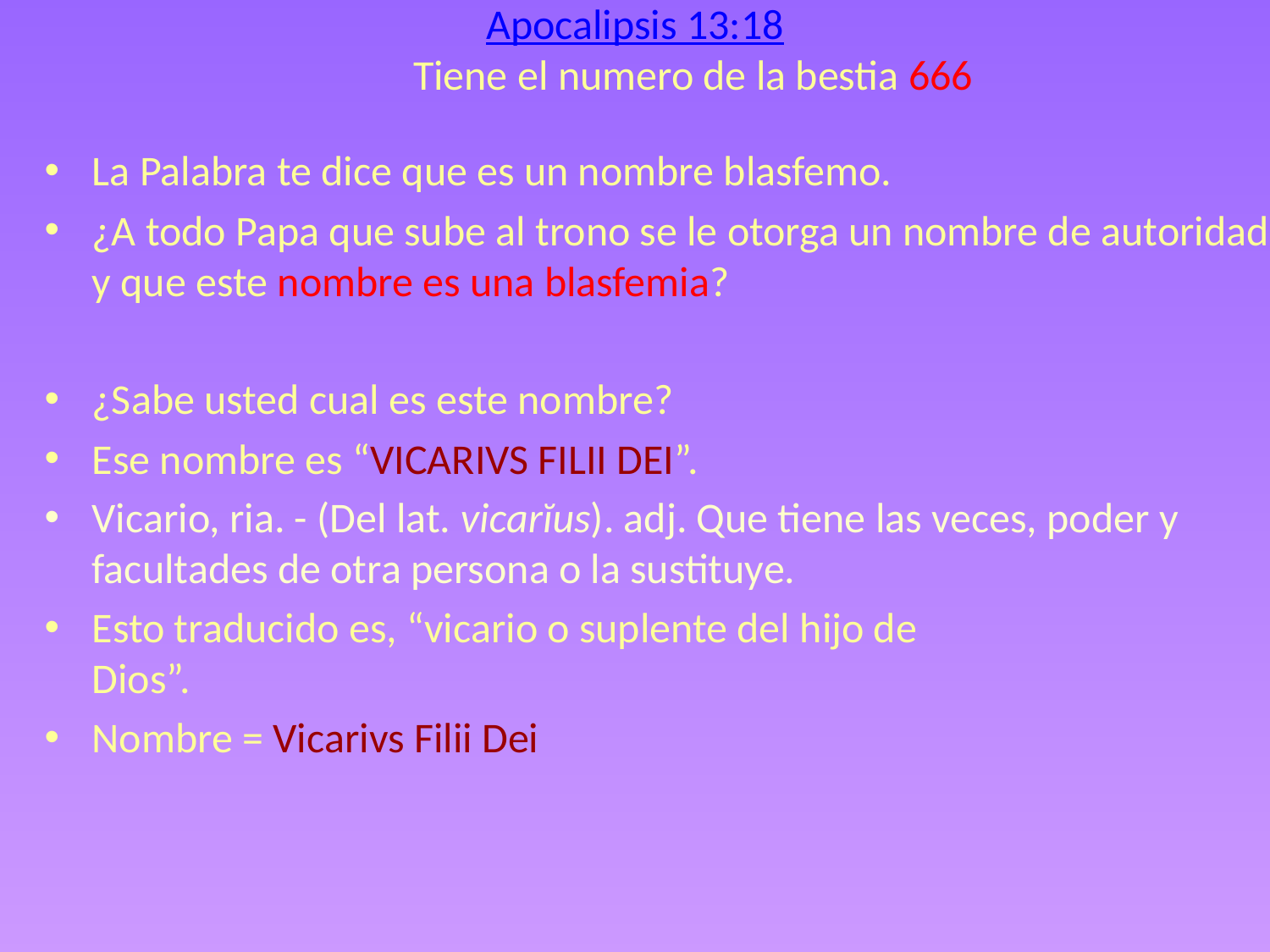

Apocalipsis 13:18
	Tiene el numero de la bestia 666
La Palabra te dice que es un nombre blasfemo.
¿A todo Papa que sube al trono se le otorga un nombre de autoridad y que este nombre es una blasfemia?

¿Sabe usted cual es este nombre?
Ese nombre es “VICARIVS FILII DEI”.
Vicario, ria. - (Del lat. vicarĭus). adj. Que tiene las veces, poder y facultades de otra persona o la sustituye.
Esto traducido es, “vicario o suplente del hijo de
Dios”.
Nombre = Vicarivs Filii Dei